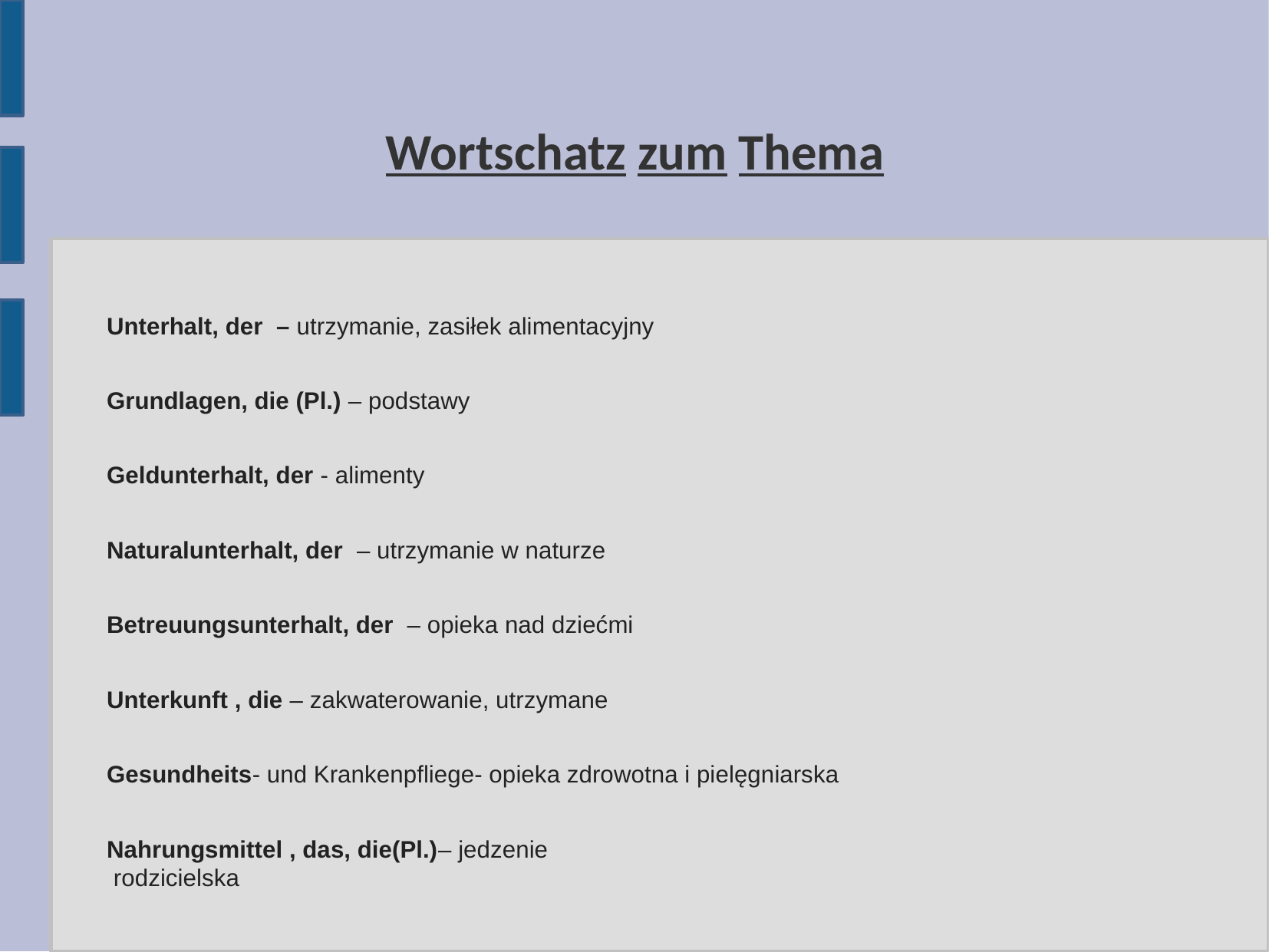

Wortschatz zum Thema

Unterhalt, der  – utrzymanie, zasiłek alimentacyjny

Grundlagen, die (Pl.) – podstawy

Geldunterhalt, der - alimenty

Naturalunterhalt, der  – utrzymanie w naturze

Betreuungsunterhalt, der  – opieka nad dziećmi

Unterkunft , die – zakwaterowanie, utrzymane

Gesundheits- und Krankenpfliege- opieka zdrowotna i pielęgniarska

Nahrungsmittel , das, die(Pl.)– jedzenie
 rodzicielska